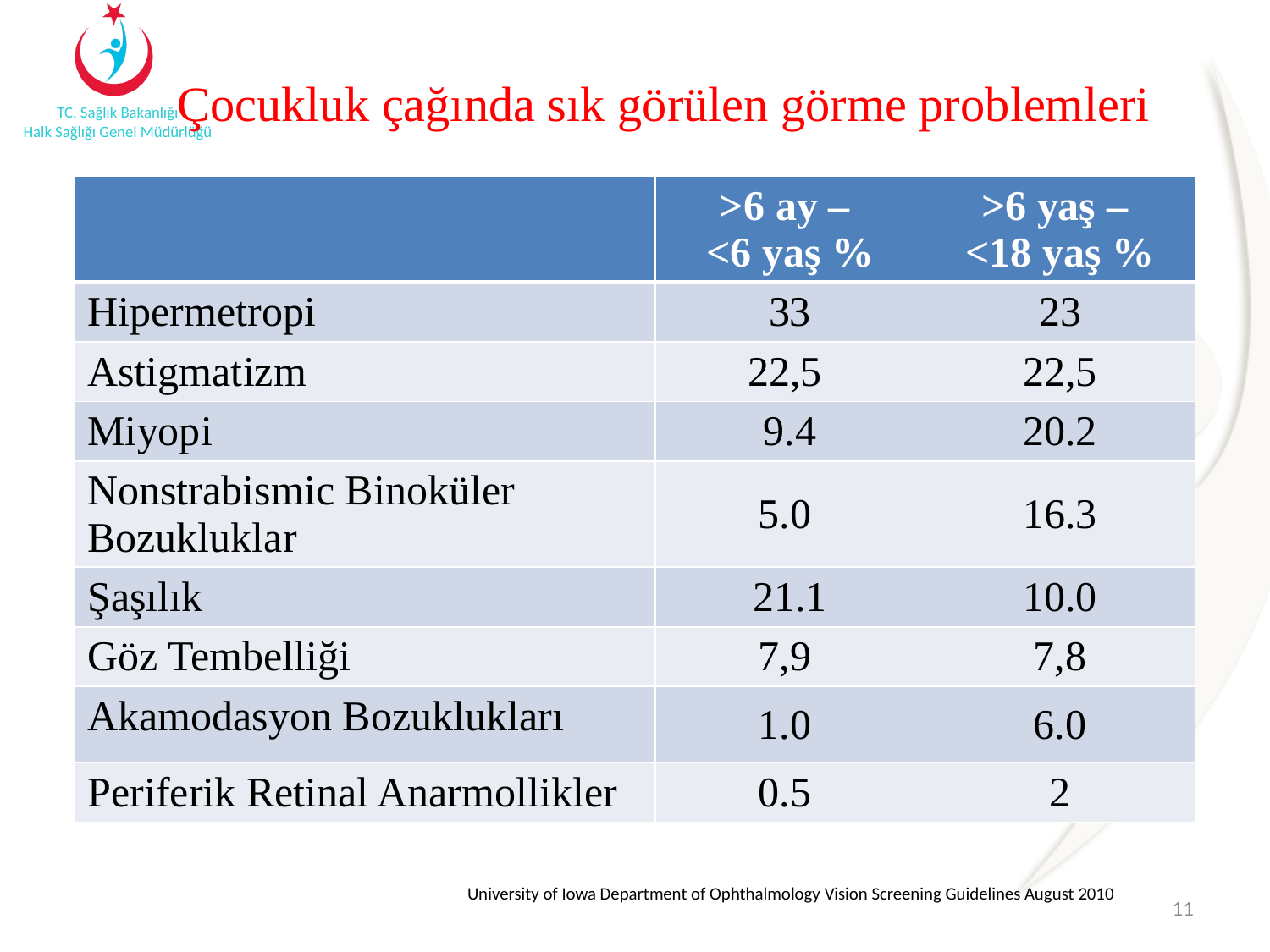

# Çocukluk çağında sık görülen görme problemleri
|  | >6 ay – <6 yaş % | >6 yaş – <18 yaş % |
| --- | --- | --- |
| Hipermetropi | 33 | 23 |
| Astigmatizm | 22,5 | 22,5 |
| Miyopi | 9.4 | 20.2 |
| Nonstrabismic Binoküler Bozukluklar | 5.0 | 16.3 |
| Şaşılık | 21.1 | 10.0 |
| Göz Tembelliği | 7,9 | 7,8 |
| Akamodasyon Bozuklukları | 1.0 | 6.0 |
| Periferik Retinal Anarmollikler | 0.5 | 2 |
University of Iowa Department of Ophthalmology Vision Screening Guidelines August 2010
11